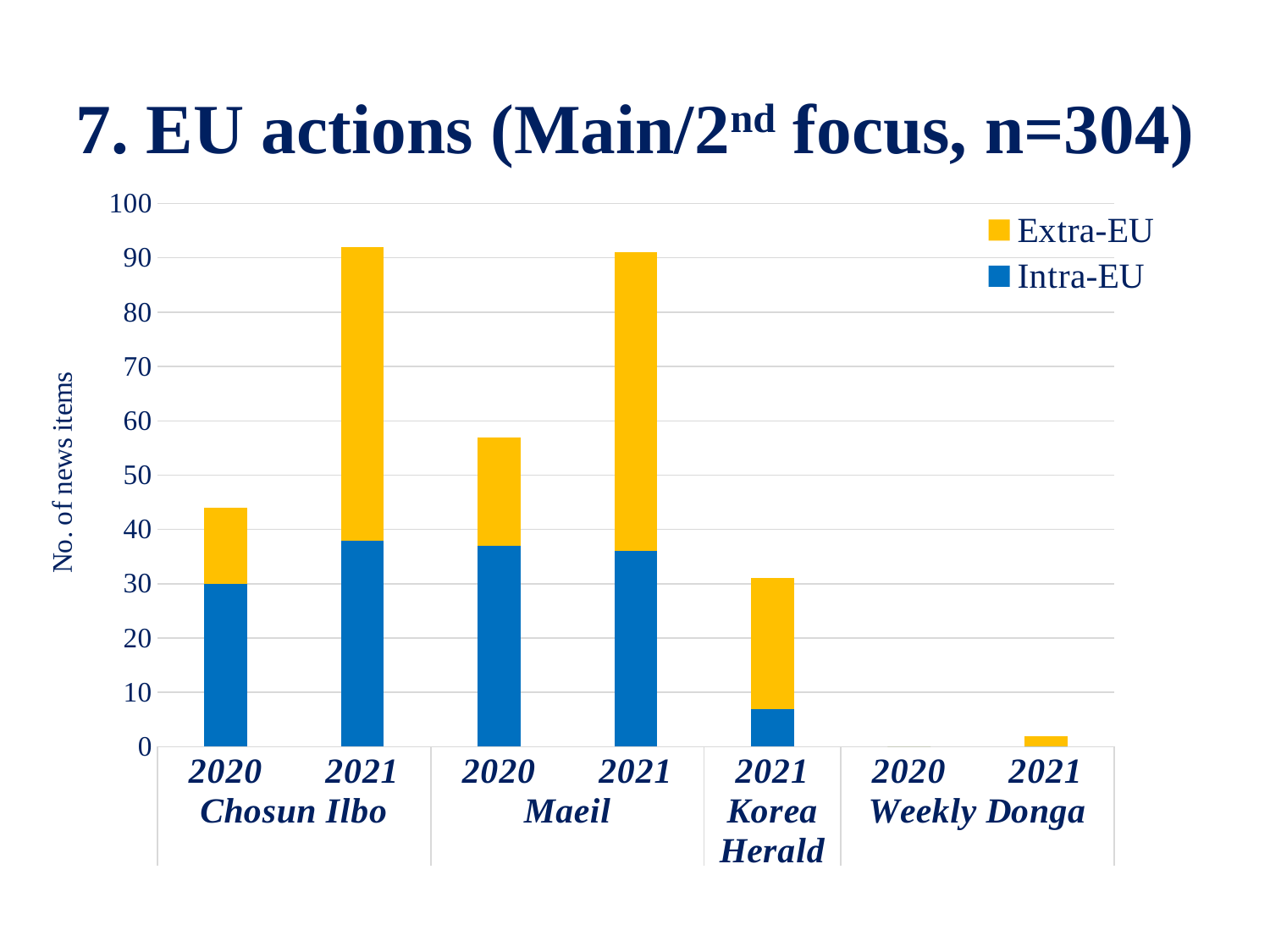

# 7. EU actions (Main/2nd focus, n=304)

### Chart

| Category | Intra-EU | Extra-EU |
|---|---|---|
| 2020 | 30.0 | 14.0 |
| 2021 | 38.0 | 54.0 |
| 2020 | 37.0 | 20.0 |
| 2021 | 36.0 | 55.0 |
| 2021 | 7.0 | 24.0 |
| 2020 | 0.0 | 0.0 |
| 2021 | 0.0 | 2.0 |